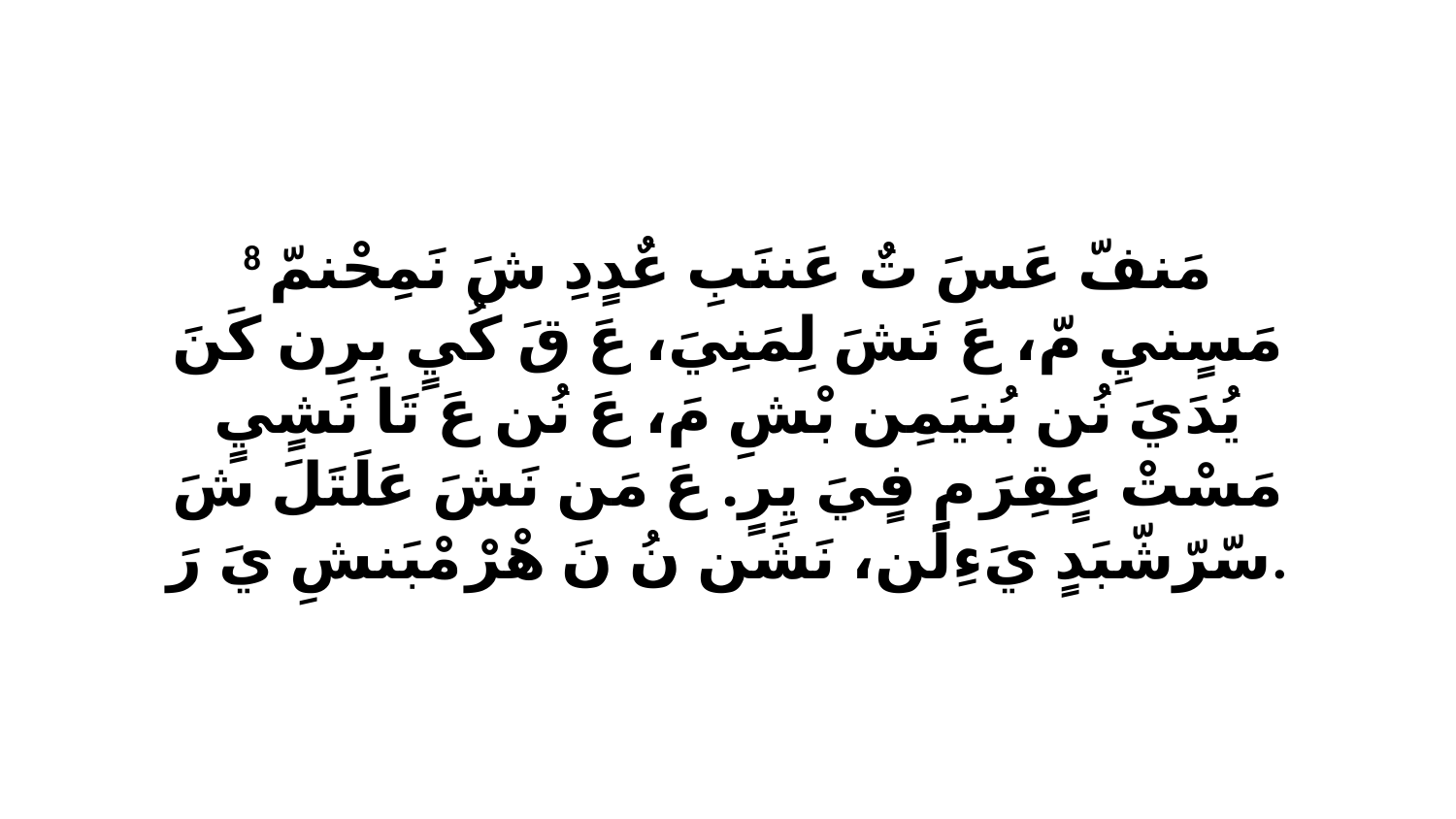

8 مَنفّ عَسَ تٌ عَننَبِ عٌدٍدِ شَ نَمِحْنمّ مَسٍنيِ مّ، عَ نَشَ لِمَنِيَ، عَ قَ كُيٍ بِرِن كَنَ يُدَيَ نُن بُنيَمِن بْشِ مَ، عَ نُن عَ تَا نَشٍيٍ مَسْتْ عٍقِرَ مِ فٍيَ يِرٍ. عَ مَن نَشَ عَلَتَلَ شَ سّرّشّبَدٍ يَءِلَن، نَشَن نُ نَ هْرْ مْبَنشِ يَ رَ.